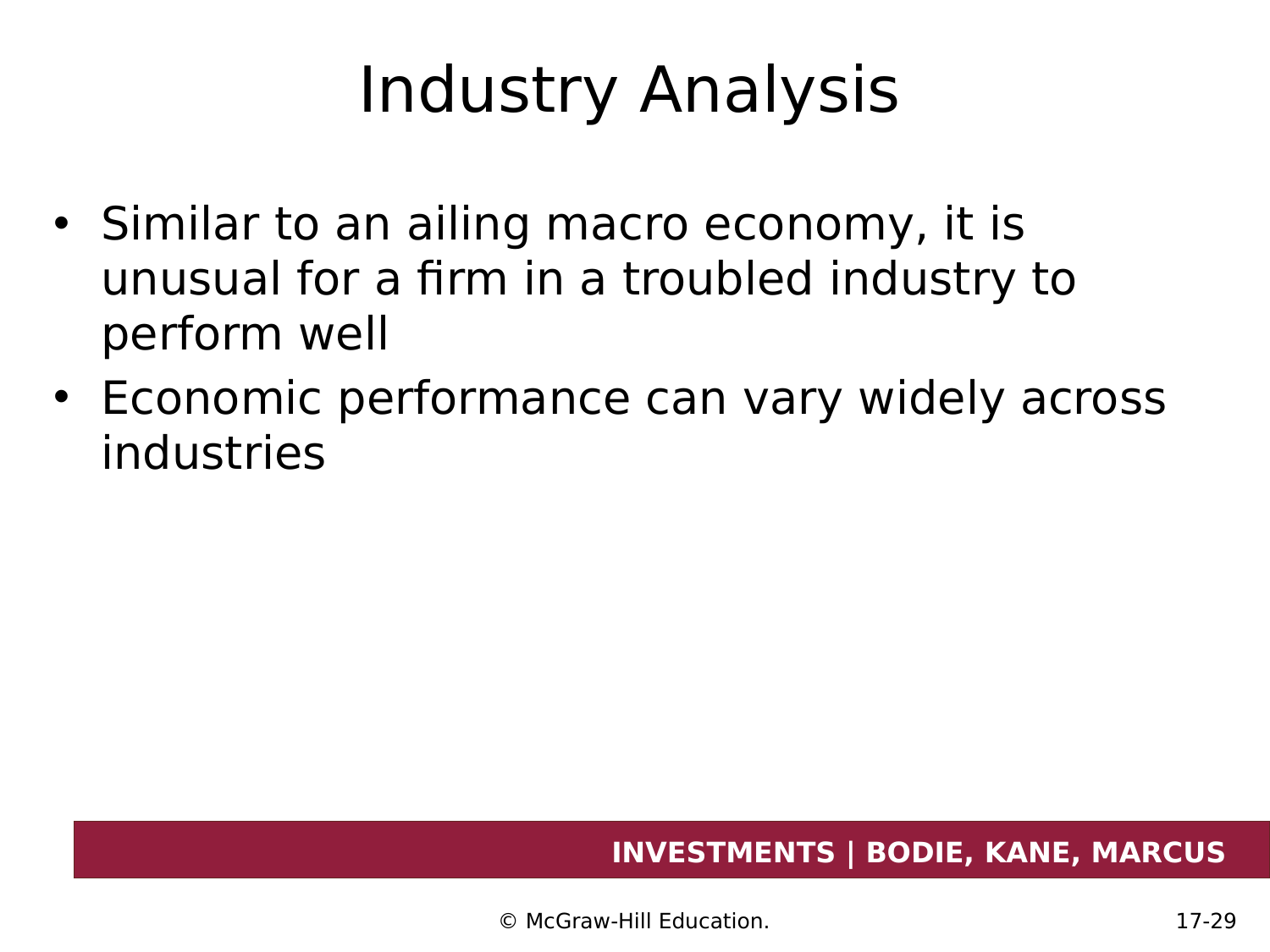

# Industry Analysis
Similar to an ailing macro economy, it is unusual for a firm in a troubled industry to perform well
Economic performance can vary widely across industries